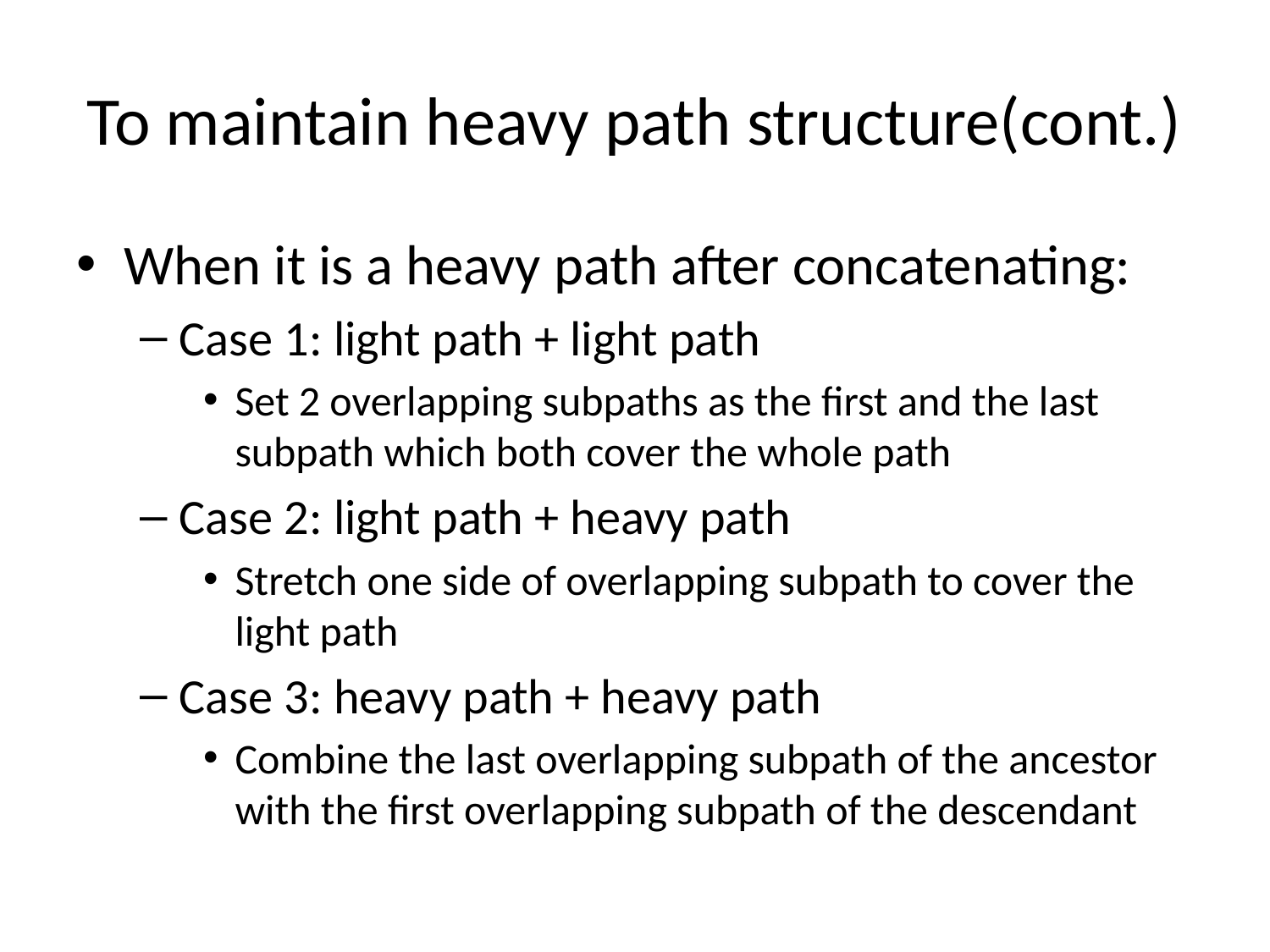

# To maintain heavy path structure(cont.)
When it is a heavy path after concatenating:
Case 1: light path + light path
Set 2 overlapping subpaths as the first and the last subpath which both cover the whole path
Case 2: light path + heavy path
Stretch one side of overlapping subpath to cover the light path
Case 3: heavy path + heavy path
Combine the last overlapping subpath of the ancestor with the first overlapping subpath of the descendant